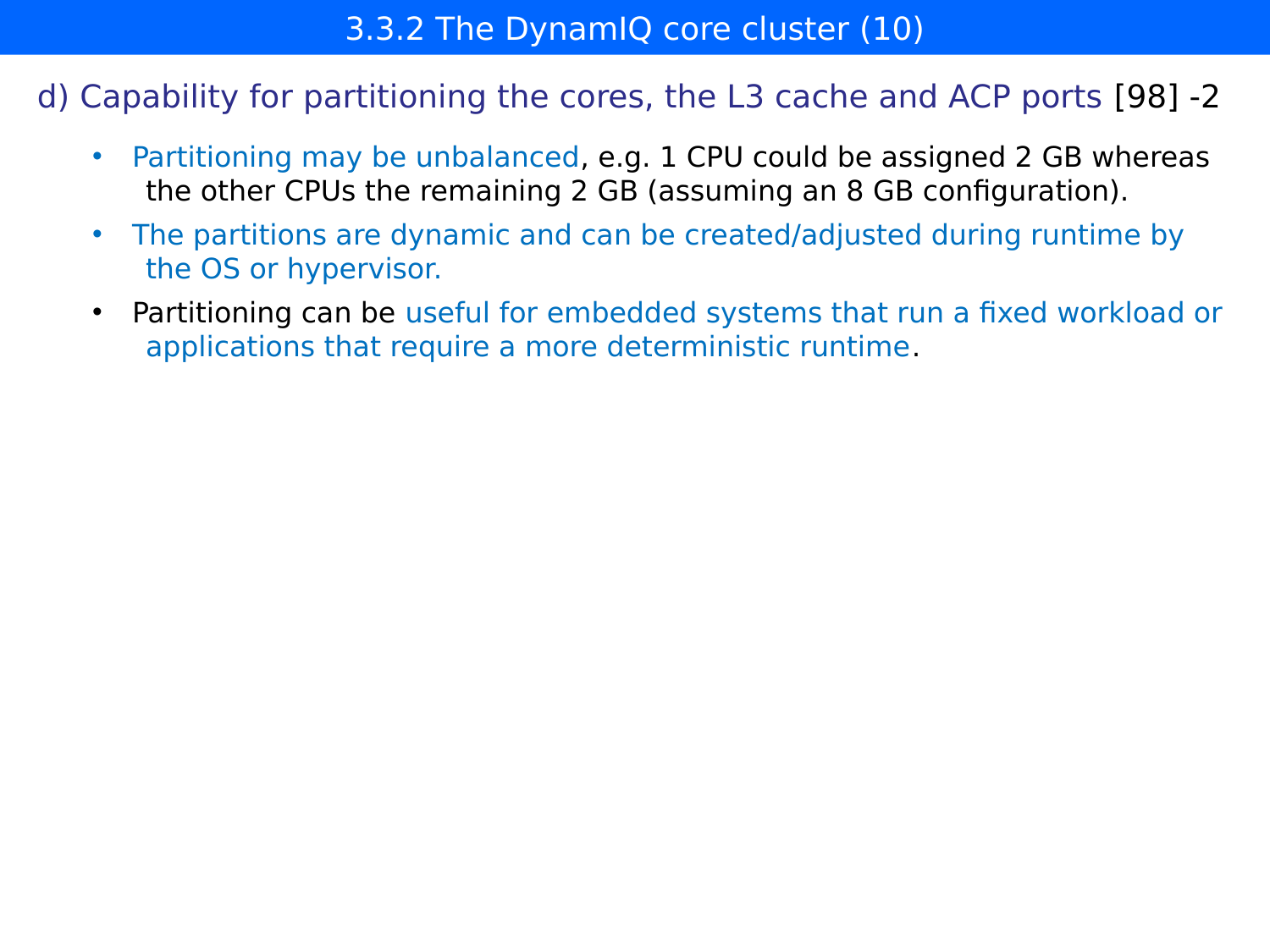

# 3.3.2 The DynamIQ core cluster (10)
d) Capability for partitioning the cores, the L3 cache and ACP ports [98] -2
Partitioning may be unbalanced, e.g. 1 CPU could be assigned 2 GB whereas
      the other CPUs the remaining 2 GB (assuming an 8 GB configuration).
The partitions are dynamic and can be created/adjusted during runtime by
      the OS or hypervisor.
Partitioning can be useful for embedded systems that run a fixed workload or
      applications that require a more deterministic runtime.